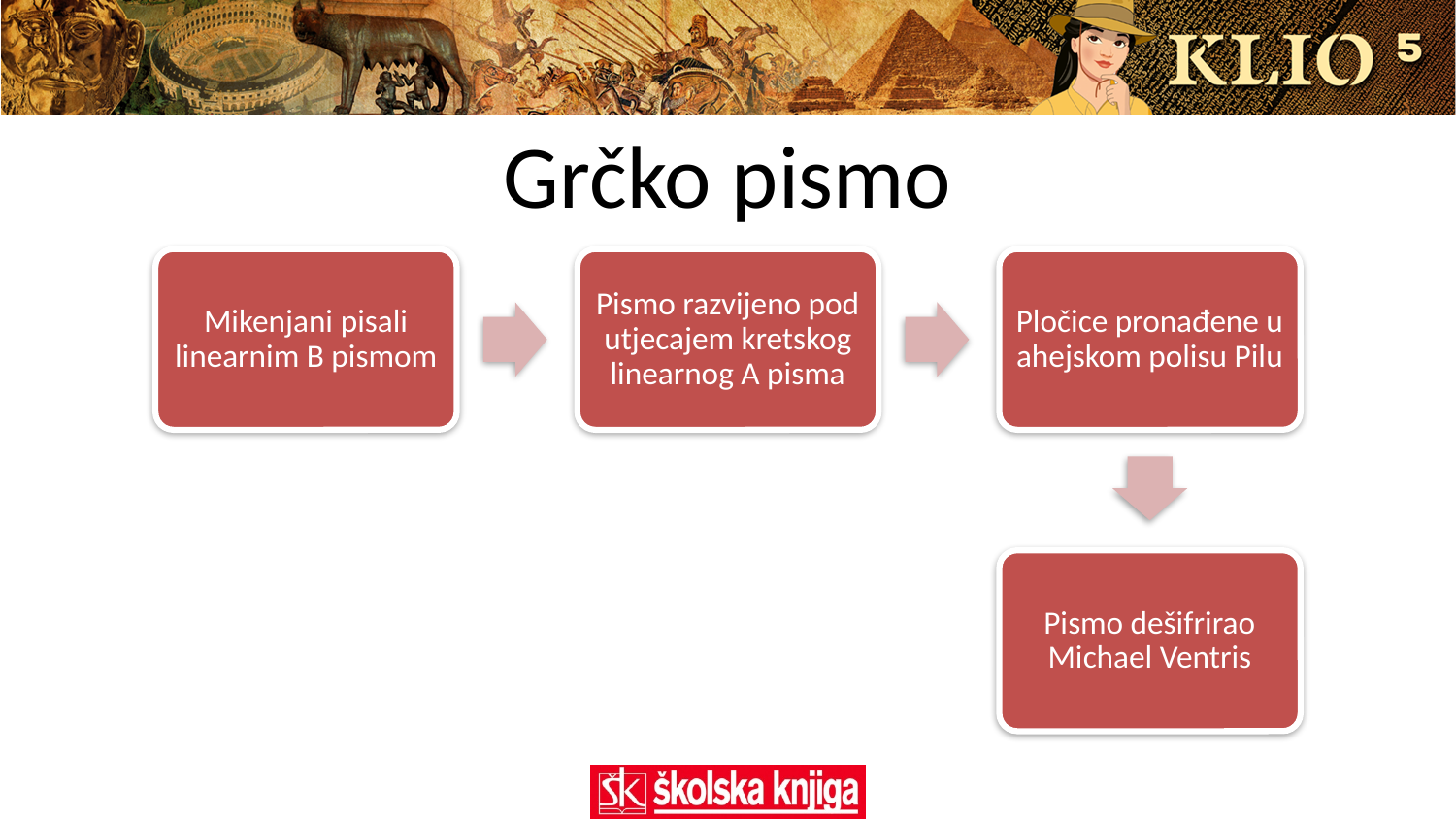

# Grčko pismo
Mikenjani pisali linearnim B pismom

Pismo razvijeno pod utjecajem kretskog linearnog A pisma

Pločice pronađene u ahejskom polisu Pilu

Pismo dešifrirao Michael Ventris